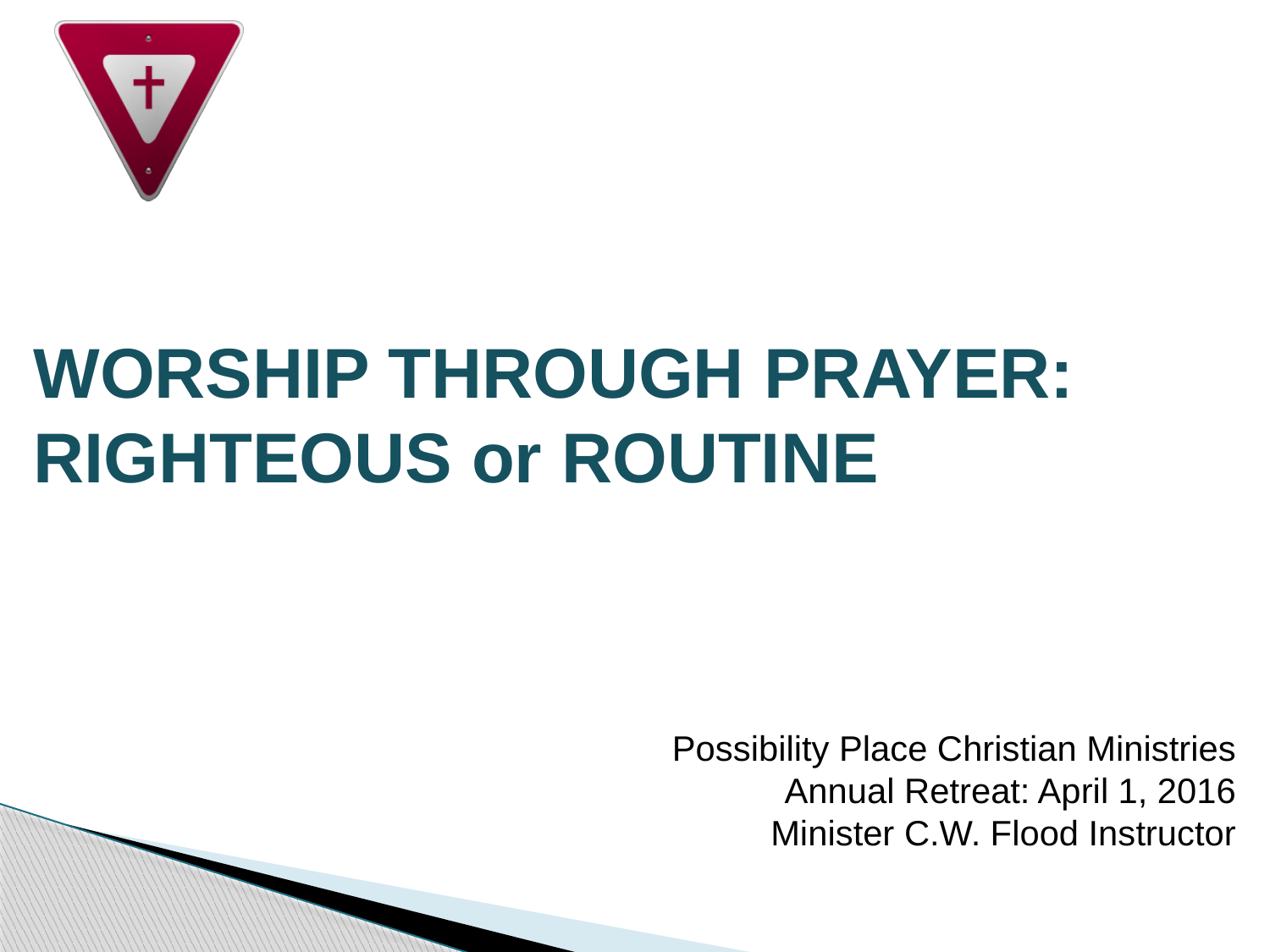

WORSHIP THROUGH PRAYER:
RIGHTEOUS or ROUTINE

Possibility Place Christian Ministries
Annual Retreat: April 1, 2016
Minister C.W. Flood Instructor